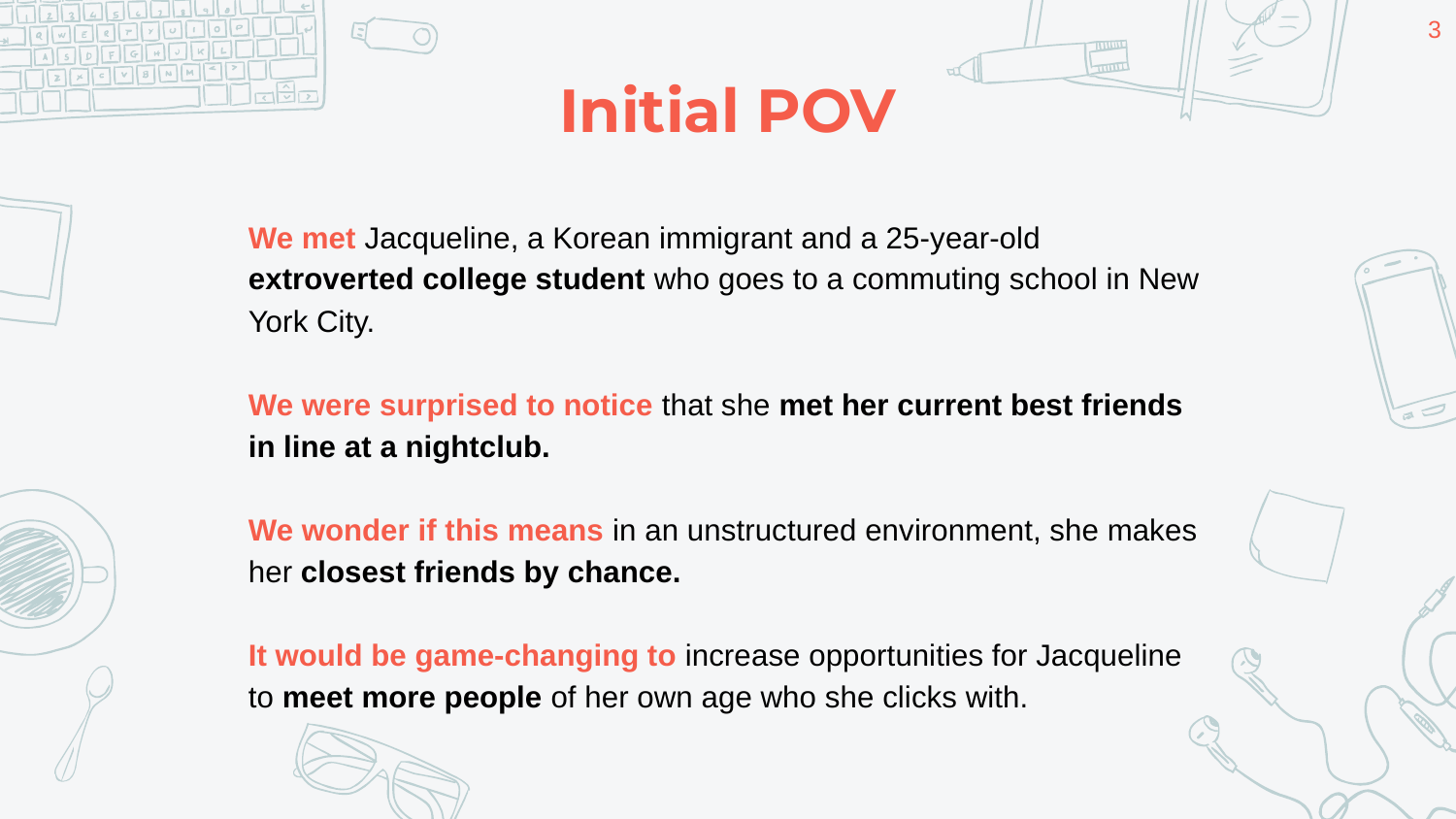

3
# Initial POV
We met Jacqueline, a Korean immigrant and a 25-year-old extroverted college student who goes to a commuting school in New York City.

We were surprised to notice that she met her current best friends in line at a nightclub.

We wonder if this means in an unstructured environment, she makes her closest friends by chance.

It would be game-changing to increase opportunities for Jacqueline to meet more people of her own age who she clicks with.